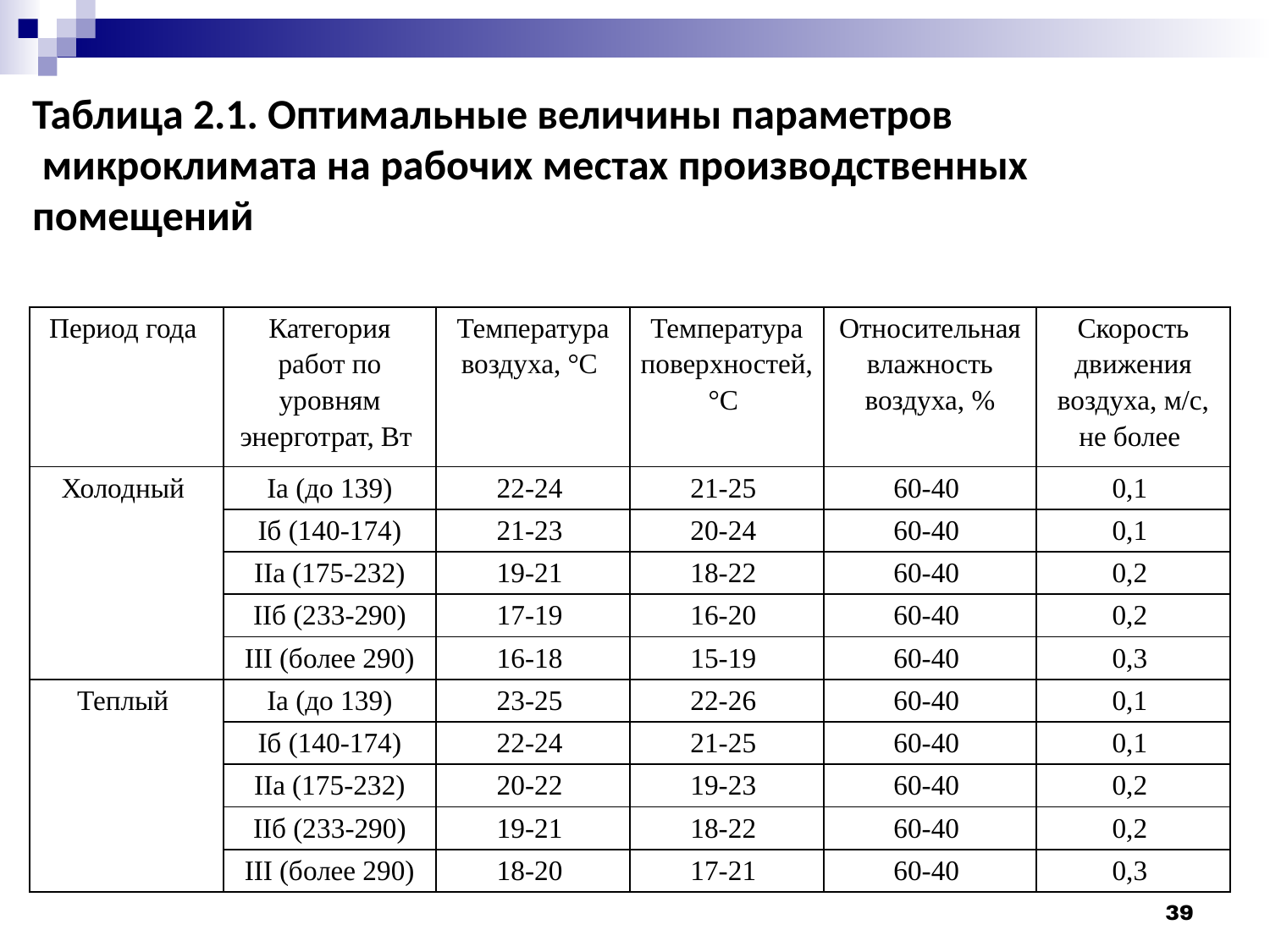

Таблица 2.1. Оптимальные величины параметров
 микроклимата на рабочих местах производственных помещений
|  |  |  |  |  |  |
| --- | --- | --- | --- | --- | --- |
| Период года | Категория работ по уровням энерготрат, Вт | Температура воздуха, °С | Температура поверхностей, °С | Относительная влажность воздуха, % | Скорость движения воздуха, м/с, не более |
| Холодный | Iа (до 139) | 22-24 | 21-25 | 60-40 | 0,1 |
|  | Iб (140-174) | 21-23 | 20-24 | 60-40 | 0,1 |
|  | IIа (175-232) | 19-21 | 18-22 | 60-40 | 0,2 |
|  | IIб (233-290) | 17-19 | 16-20 | 60-40 | 0,2 |
|  | III (более 290) | 16-18 | 15-19 | 60-40 | 0,3 |
| Теплый | Iа (до 139) | 23-25 | 22-26 | 60-40 | 0,1 |
|  | Iб (140-174) | 22-24 | 21-25 | 60-40 | 0,1 |
|  | IIа (175-232) | 20-22 | 19-23 | 60-40 | 0,2 |
|  | IIб (233-290) | 19-21 | 18-22 | 60-40 | 0,2 |
|  | III (более 290) | 18-20 | 17-21 | 60-40 | 0,3 |

39